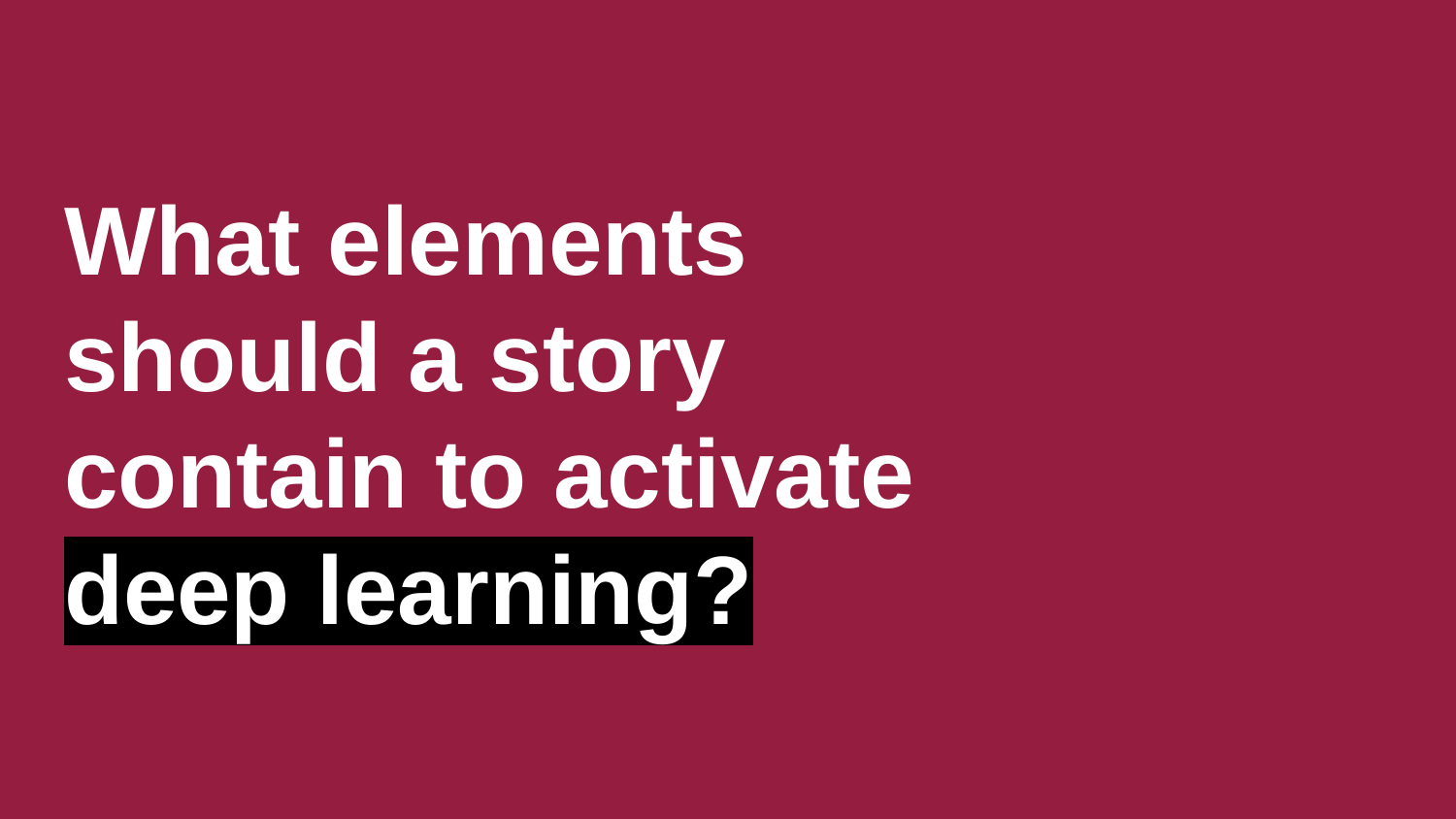

# What elements should a story contain to activate deep learning?